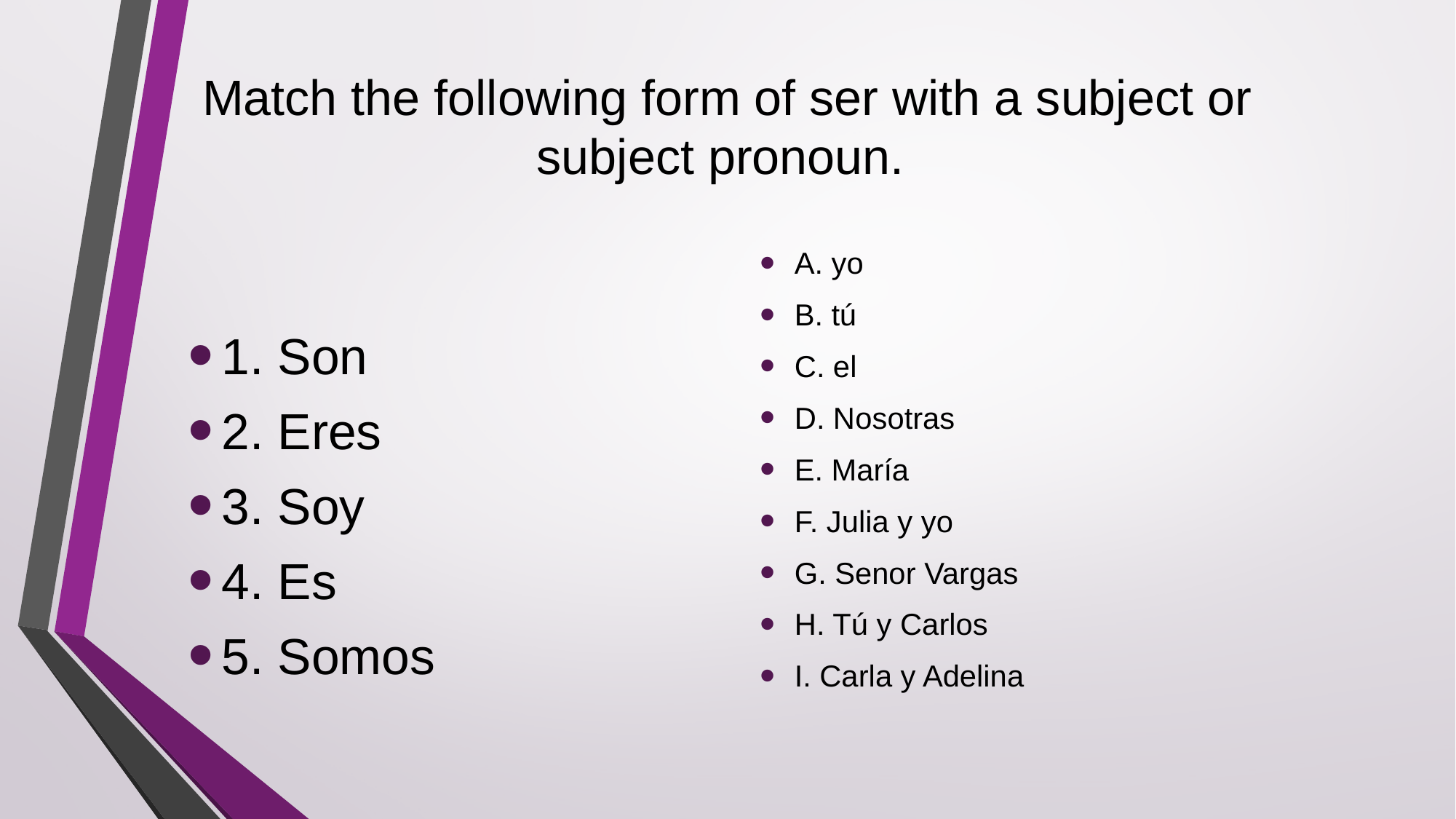

# Match the following form of ser with a subject or subject pronoun.
A. yo
B. tú
C. el
D. Nosotras
E. María
F. Julia y yo
G. Senor Vargas
H. Tú y Carlos
I. Carla y Adelina
1. Son
2. Eres
3. Soy
4. Es
5. Somos